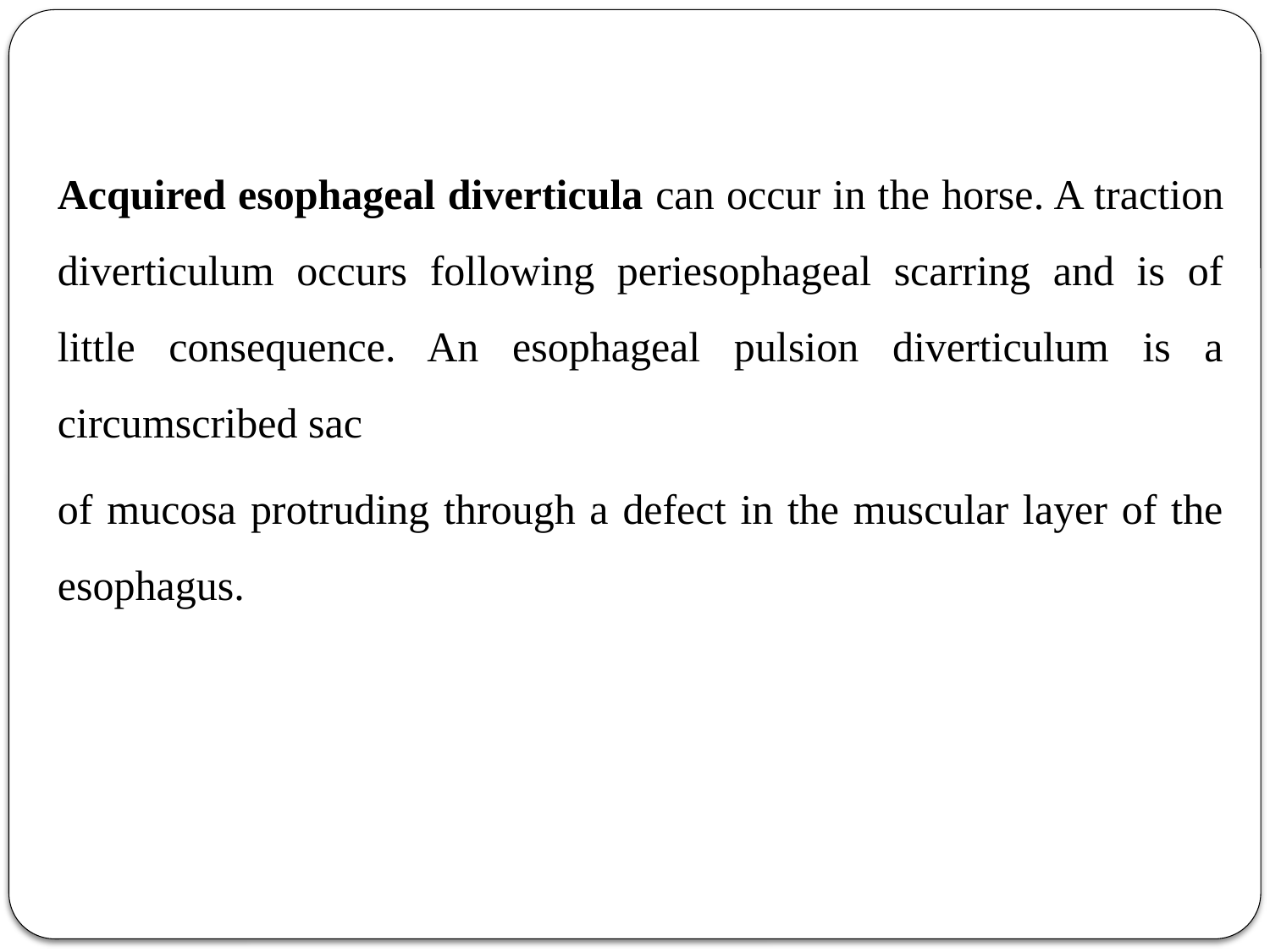

Acquired esophageal diverticula can occur in the horse. A traction diverticulum occurs following periesophageal scarring and is of little consequence. An esophageal pulsion diverticulum is a circumscribed sac
of mucosa protruding through a defect in the muscular layer of the esophagus.